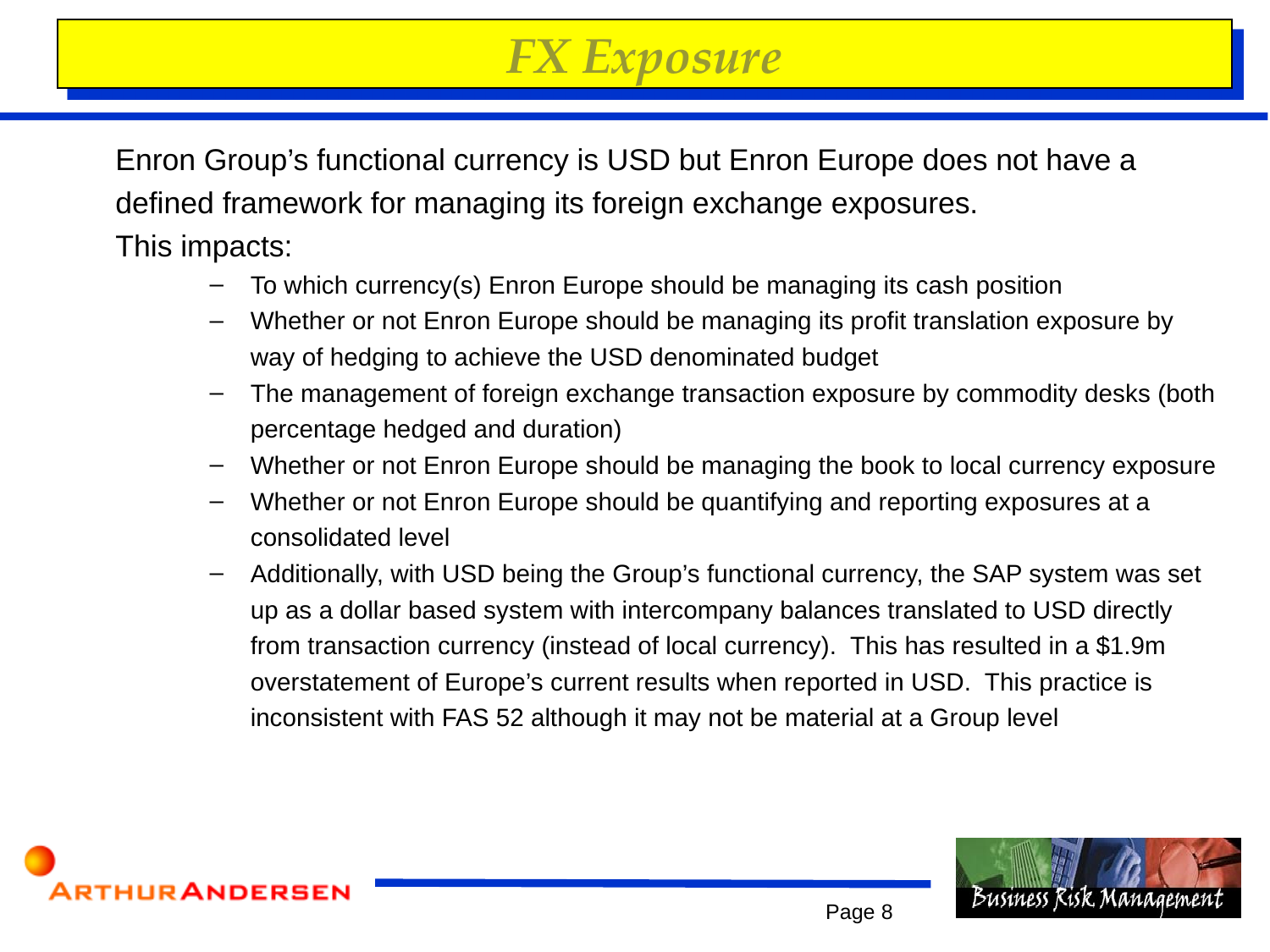

FX Exposure
# Enron Group’s functional currency is USD but Enron Europe does not have a defined framework for managing its foreign exchange exposures. This impacts:
To which currency(s) Enron Europe should be managing its cash position
Whether or not Enron Europe should be managing its profit translation exposure by way of hedging to achieve the USD denominated budget
The management of foreign exchange transaction exposure by commodity desks (both percentage hedged and duration)
Whether or not Enron Europe should be managing the book to local currency exposure
Whether or not Enron Europe should be quantifying and reporting exposures at a consolidated level
Additionally, with USD being the Group’s functional currency, the SAP system was set up as a dollar based system with intercompany balances translated to USD directly from transaction currency (instead of local currency).  This has resulted in a $1.9m overstatement of Europe’s current results when reported in USD.  This practice is inconsistent with FAS 52 although it may not be material at a Group level